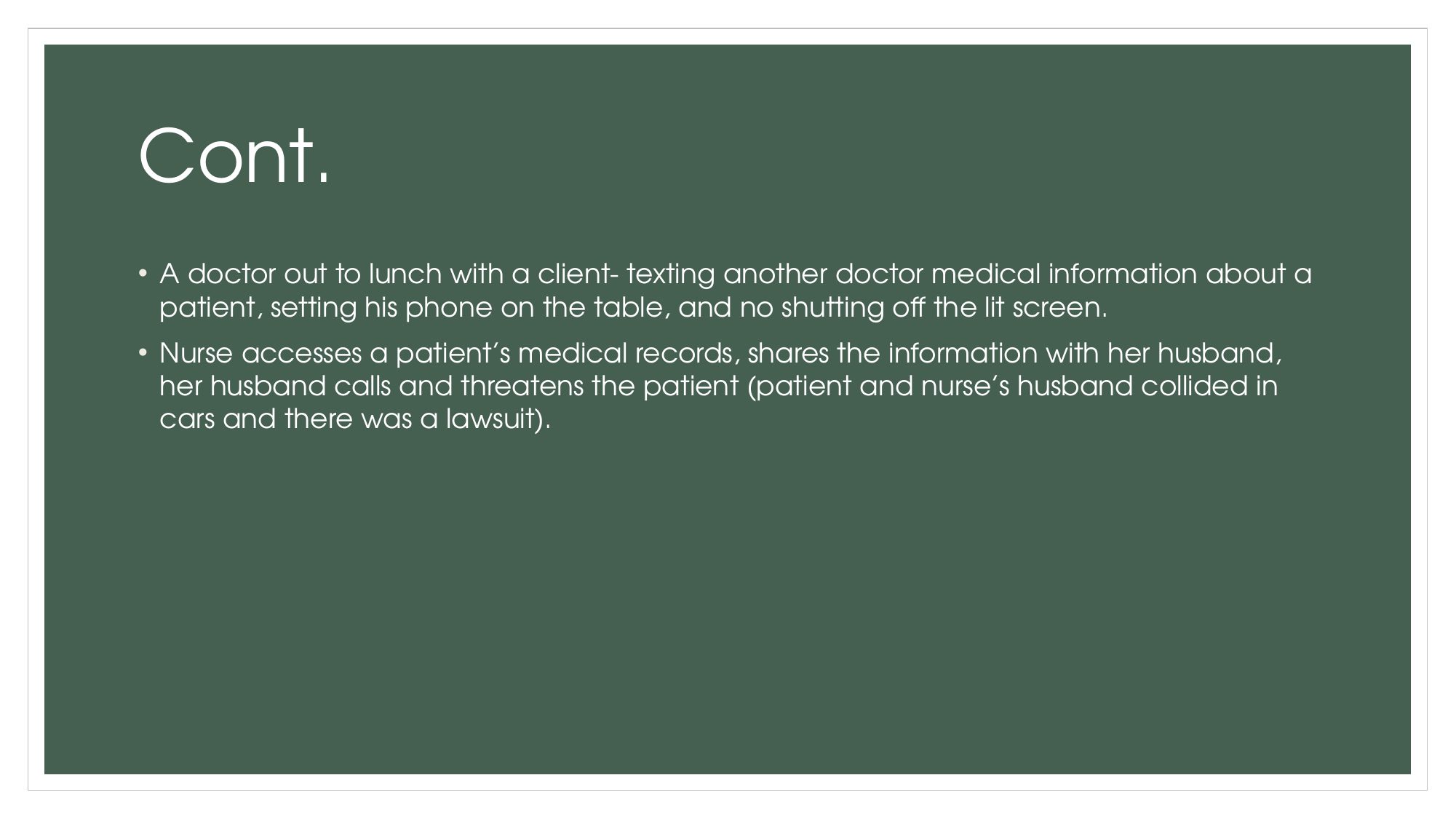

# Cont.
A doctor out to lunch with a client- texting another doctor medical information about a patient, setting his phone on the table, and no shutting off the lit screen.
Nurse accesses a patient’s medical records, shares the information with her husband, her husband calls and threatens the patient (patient and nurse’s husband collided in cars and there was a lawsuit).